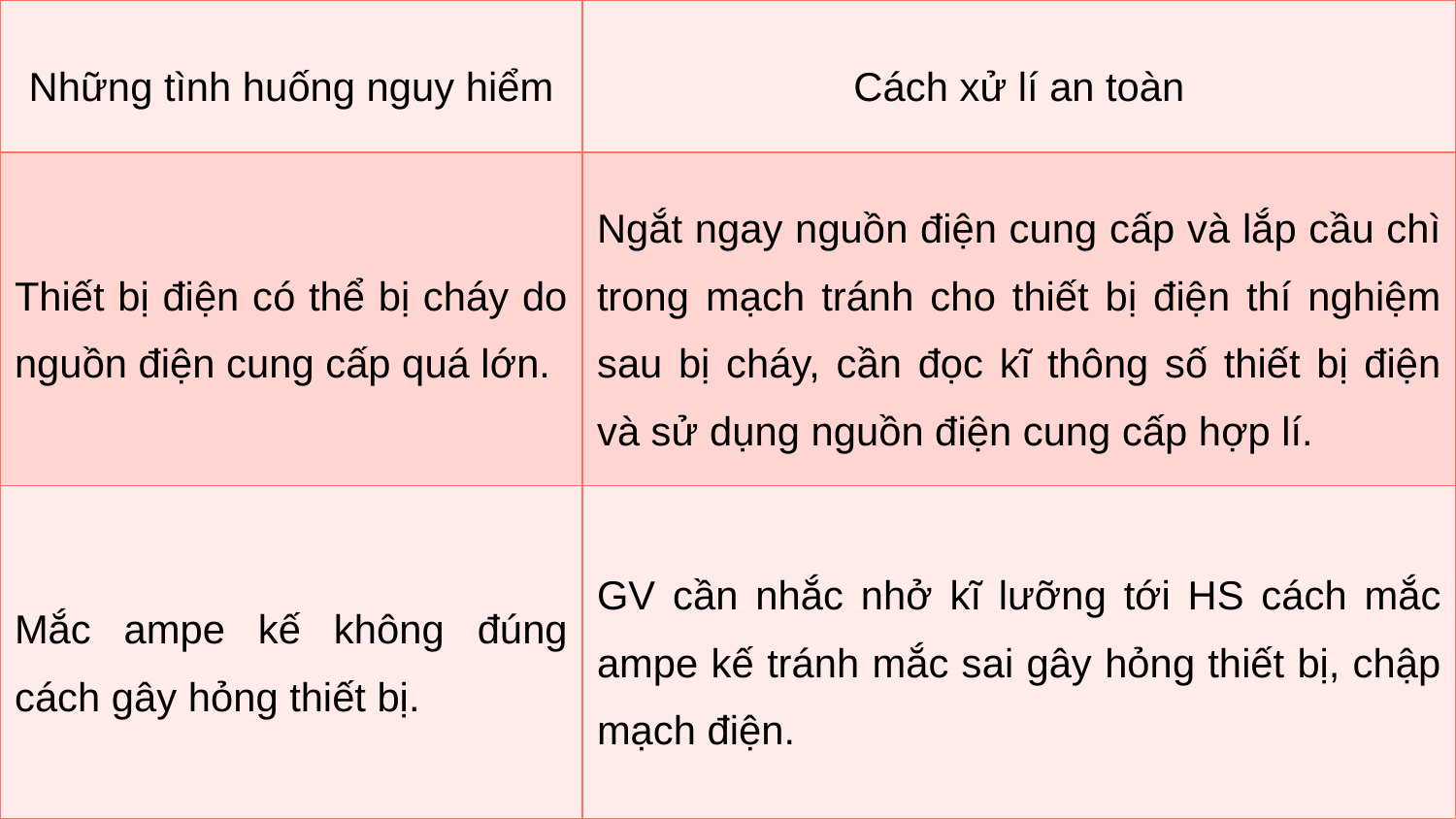

| Những tình huống nguy hiểm | Cách xử lí an toàn |
| --- | --- |
| Thiết bị điện có thể bị cháy do nguồn điện cung cấp quá lớn. | Ngắt ngay nguồn điện cung cấp và lắp cầu chì trong mạch tránh cho thiết bị điện thí nghiệm sau bị cháy, cần đọc kĩ thông số thiết bị điện và sử dụng nguồn điện cung cấp hợp lí. |
| Mắc ampe kế không đúng cách gây hỏng thiết bị. | GV cần nhắc nhở kĩ lưỡng tới HS cách mắc ampe kế tránh mắc sai gây hỏng thiết bị, chập mạch điện. |